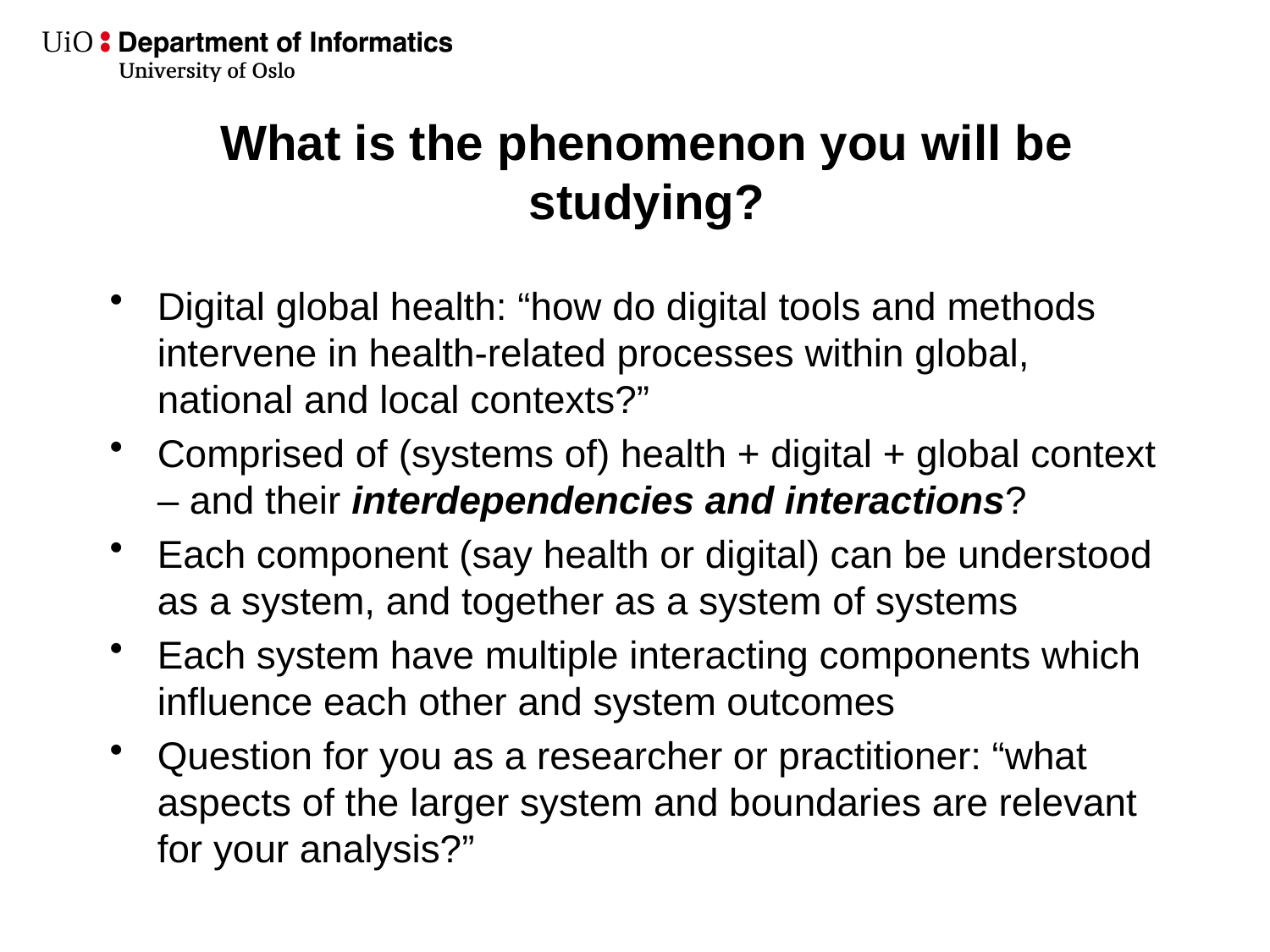

# What is the phenomenon you will be studying?
Digital global health: “how do digital tools and methods intervene in health-related processes within global, national and local contexts?”
Comprised of (systems of) health + digital + global context – and their interdependencies and interactions?
Each component (say health or digital) can be understood as a system, and together as a system of systems
Each system have multiple interacting components which influence each other and system outcomes
Question for you as a researcher or practitioner: “what aspects of the larger system and boundaries are relevant for your analysis?”